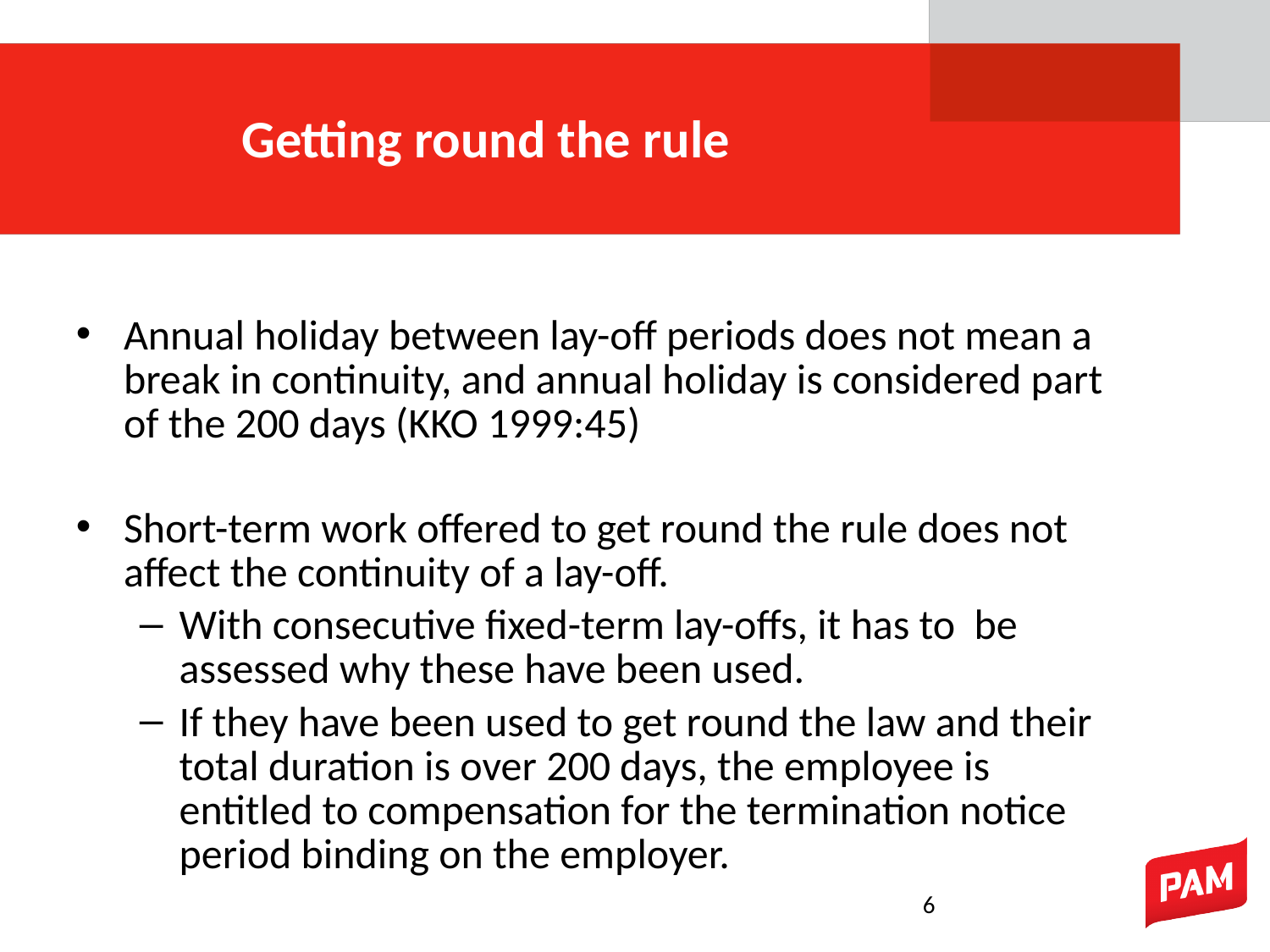

# Getting round the rule

Annual holiday between lay-off periods does not mean a break in continuity, and annual holiday is considered part of the 200 days (KKO 1999:45)

Short-term work offered to get round the rule does not affect the continuity of a lay-off.
With consecutive fixed-term lay-offs, it has to  be assessed why these have been used.
If they have been used to get round the law and their total duration is over 200 days, the employee is entitled to compensation for the termination notice period binding on the employer.

6